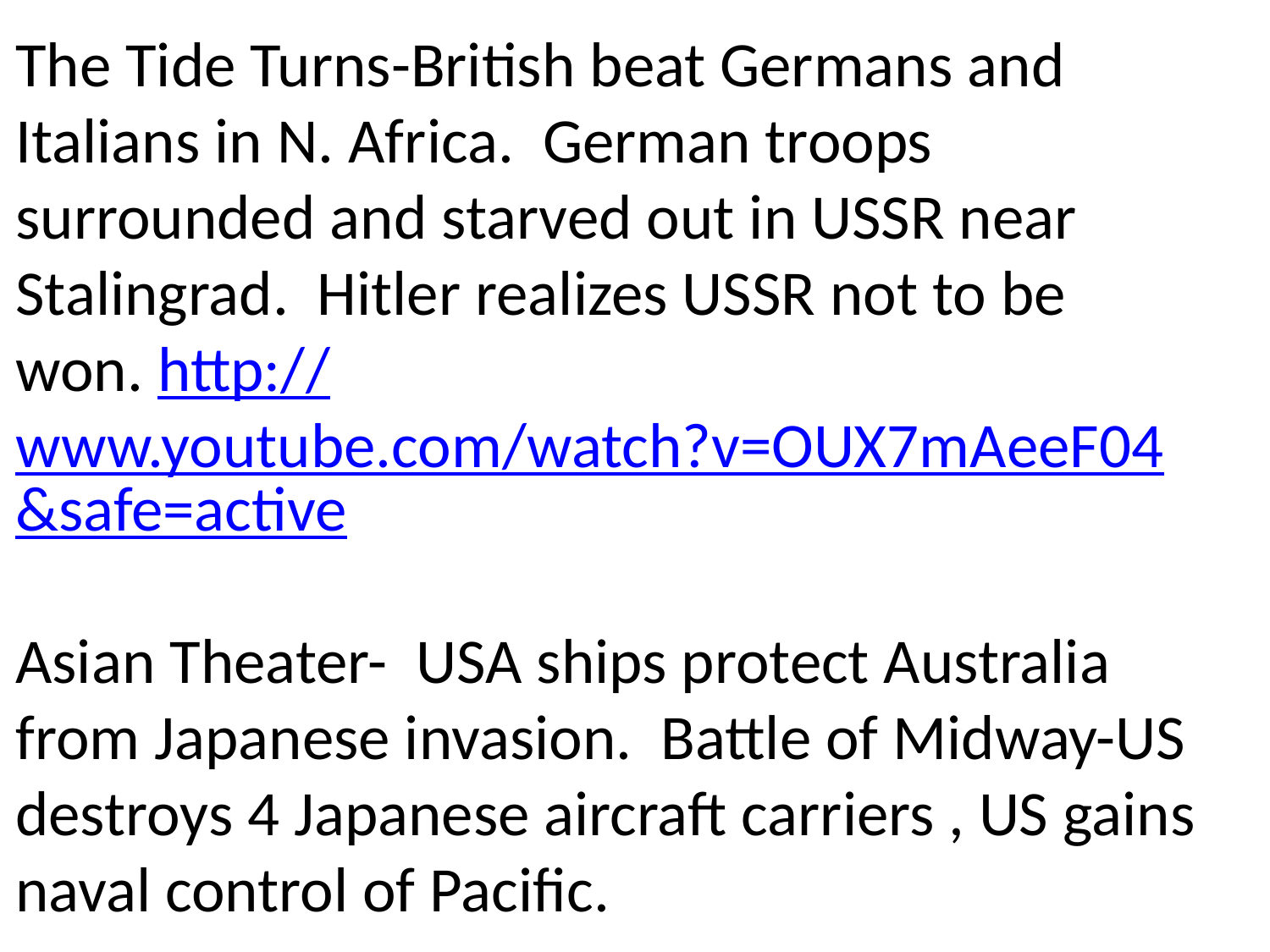

The Tide Turns-British beat Germans and Italians in N. Africa.  German troops surrounded and starved out in USSR near Stalingrad.  Hitler realizes USSR not to be won. http://www.youtube.com/watch?v=OUX7mAeeF04&safe=active

Asian Theater-  USA ships protect Australia from Japanese invasion.  Battle of Midway-US destroys 4 Japanese aircraft carriers , US gains naval control of Pacific.